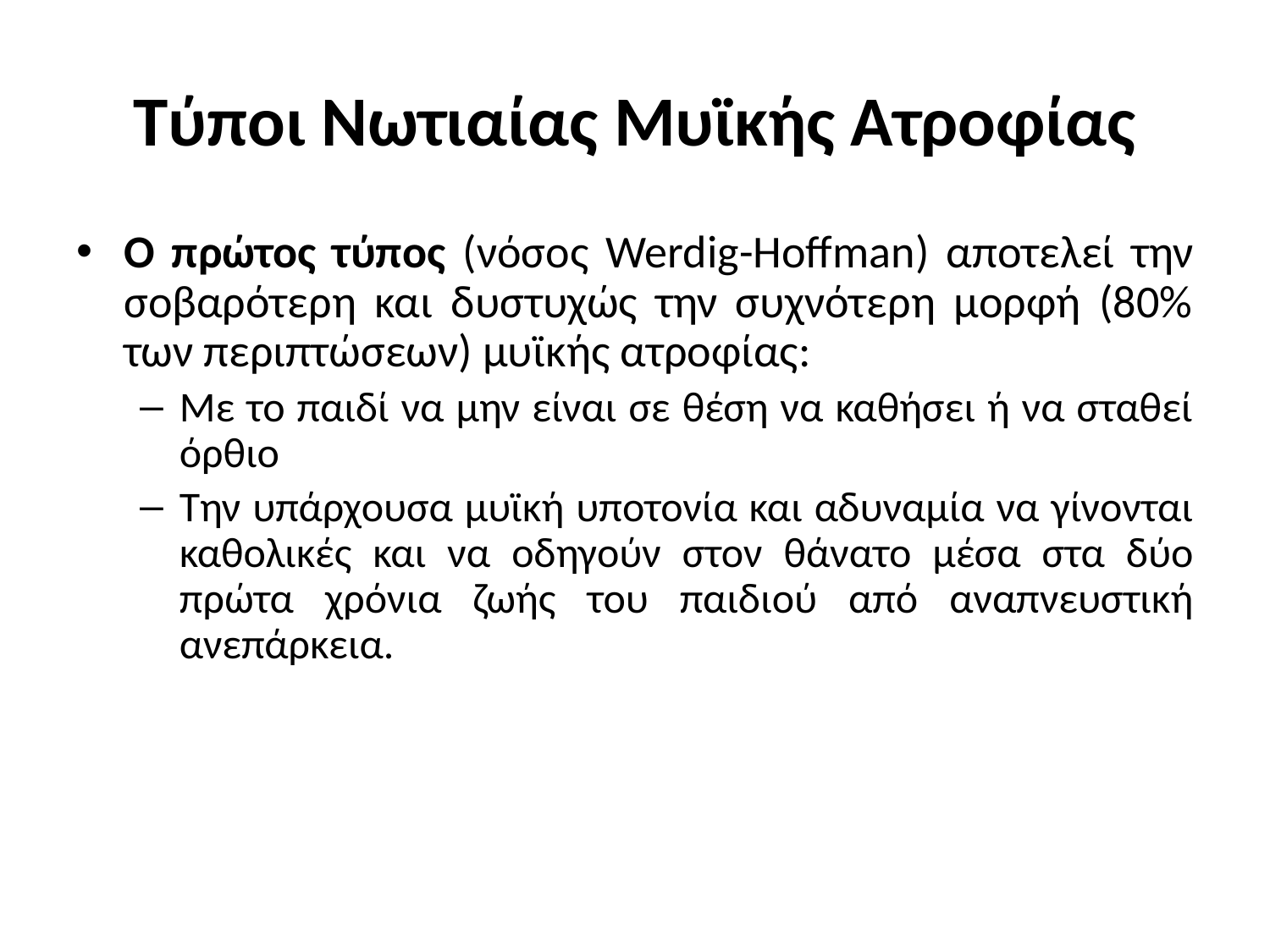

# Τύποι Νωτιαίας Μυϊκής Ατροφίας
Ο πρώτος τύπος (νόσος Werdig-Hoffman) αποτελεί την σοβαρότερη και δυστυχώς την συχνότερη μορφή (80% των περιπτώσεων) μυϊκής ατροφίας:
Με το παιδί να μην είναι σε θέση να καθήσει ή να σταθεί όρθιο
Την υπάρχουσα μυϊκή υποτονία και αδυναμία να γίνονται καθολικές και να οδηγούν στον θάνατο μέσα στα δύο πρώτα χρόνια ζωής του παιδιού από αναπνευστική ανεπάρκεια.